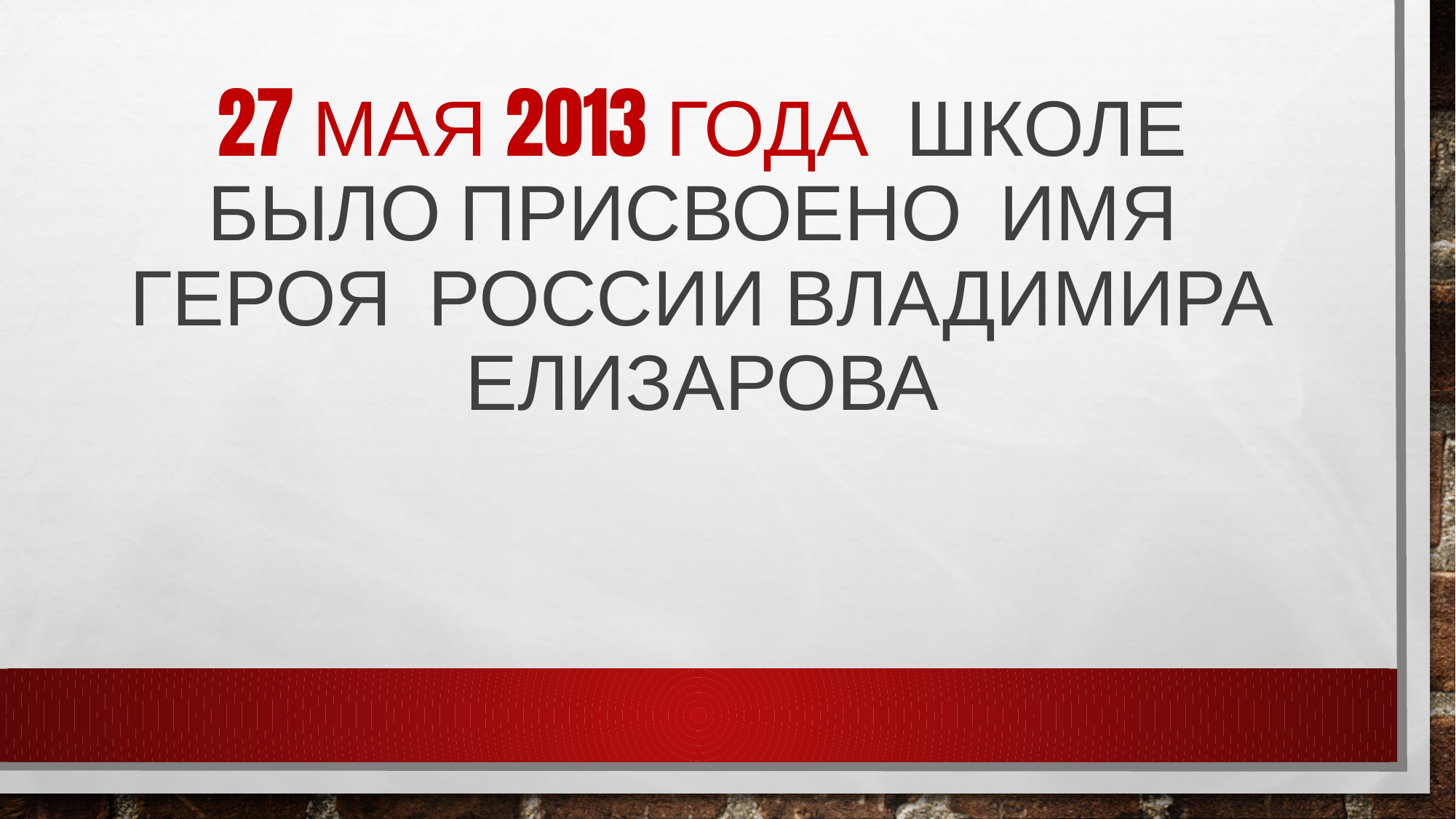

# 27 МАЯ 2013 ГОДА  ШКОЛЕ БЫЛО ПРИСВОЕНО  ИМЯ  Героя  России Владимира елизарова